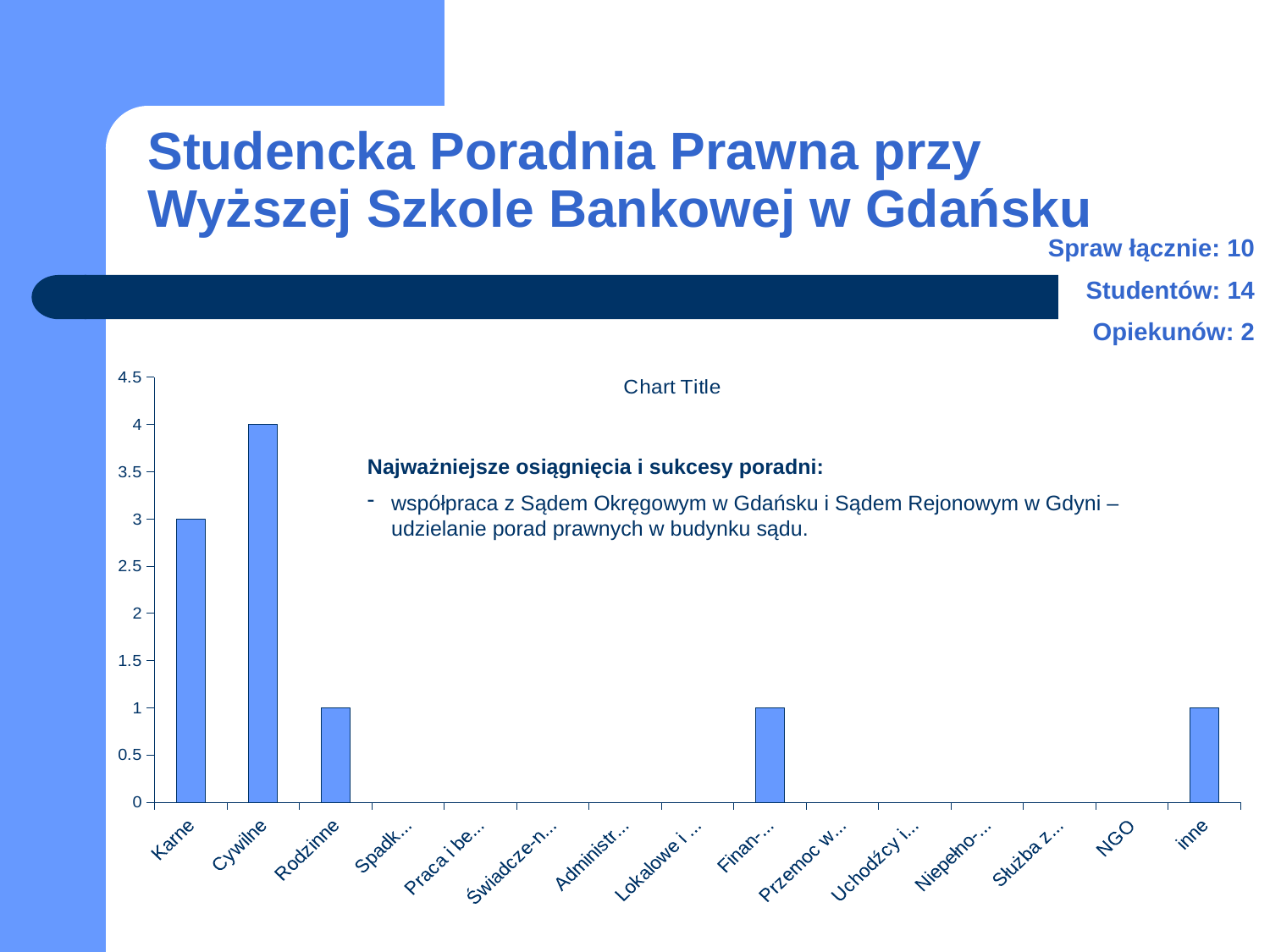

# Studencka Poradnia Prawna przy Wyższej Szkole Bankowej w Gdańsku
Spraw łącznie: 10
Studentów: 14
Opiekunów: 2

### Chart:

| Category |  |
|---|---|
| Karne | 3.0 |
| Cywilne | 4.0 |
| Rodzinne | 1.0 |
| Spadko-we | 0.0 |
| Praca i bezro-bocie | 0.0 |
| Świadcze-nia społeczne | 0.0 |
| Administra-cyjne | 0.0 |
| Lokalowe i spół-dzielcze | 0.0 |
| Finan-sowe | 1.0 |
| Przemoc wobec kobiet | 0.0 |
| Uchodźcy i cudzo-ziemcy | 0.0 |
| Niepełno-sprawni | 0.0 |
| Służba zdrowia | 0.0 |
| NGO | 0.0 |
| inne | 1.0 |
Najważniejsze osiągnięcia i sukcesy poradni:
współpraca z Sądem Okręgowym w Gdańsku i Sądem Rejonowym w Gdyni – udzielanie porad prawnych w budynku sądu.